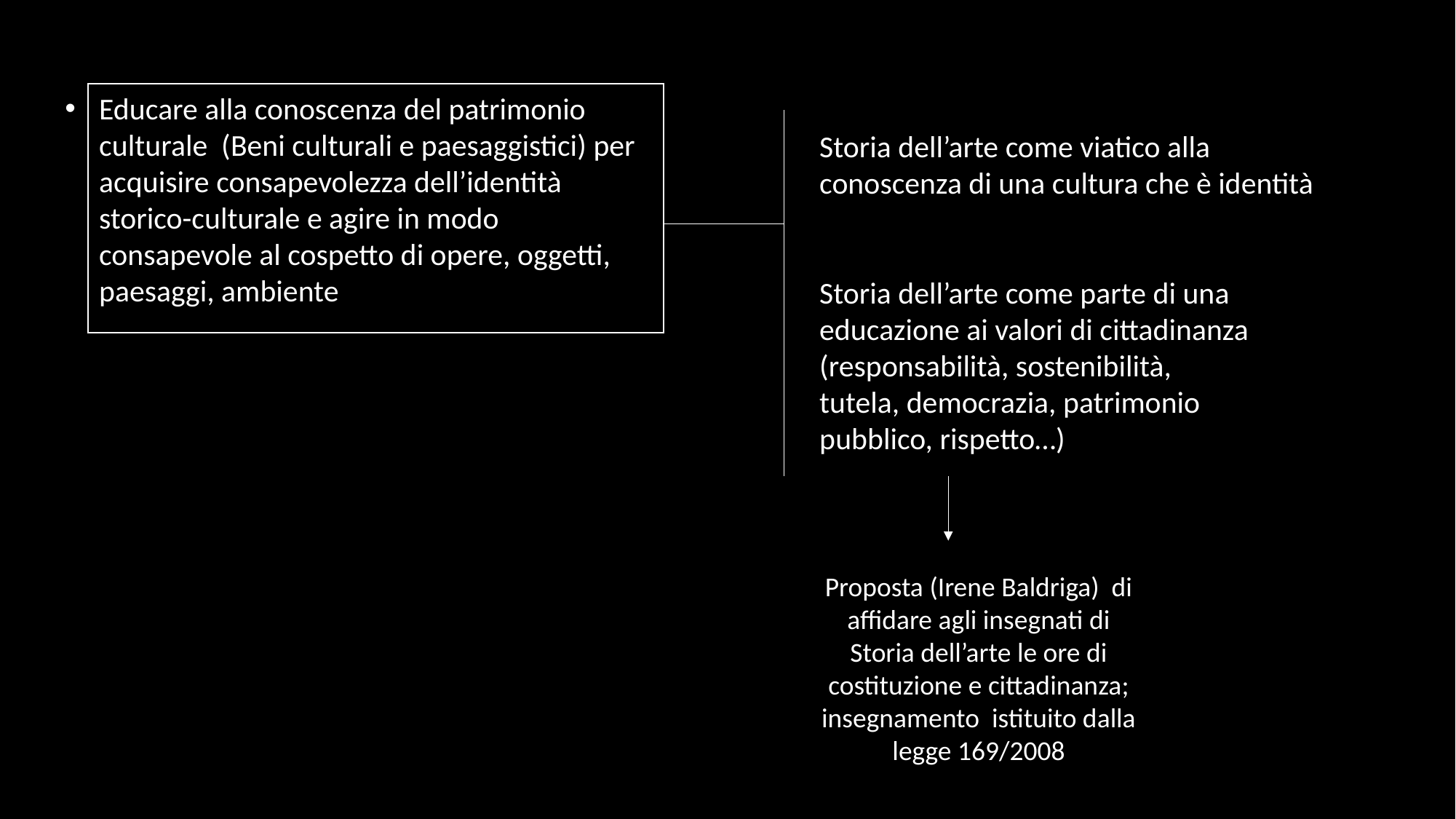

Educare alla conoscenza del patrimonio culturale  (Beni culturali e paesaggistici) per acquisire consapevolezza dell’identità storico-culturale e agire in modo consapevole al cospetto di opere, oggetti, paesaggi, ambiente

Storia dell’arte come viatico alla conoscenza di una cultura che è identità

Storia dell’arte come parte di una educazione ai valori di cittadinanza (responsabilità, sostenibilità,
tutela, democrazia, patrimonio pubblico, rispetto…)
Proposta (Irene Baldriga)  di affidare agli insegnati di Storia dell’arte le ore di costituzione e cittadinanza; insegnamento  istituito dalla legge 169/2008